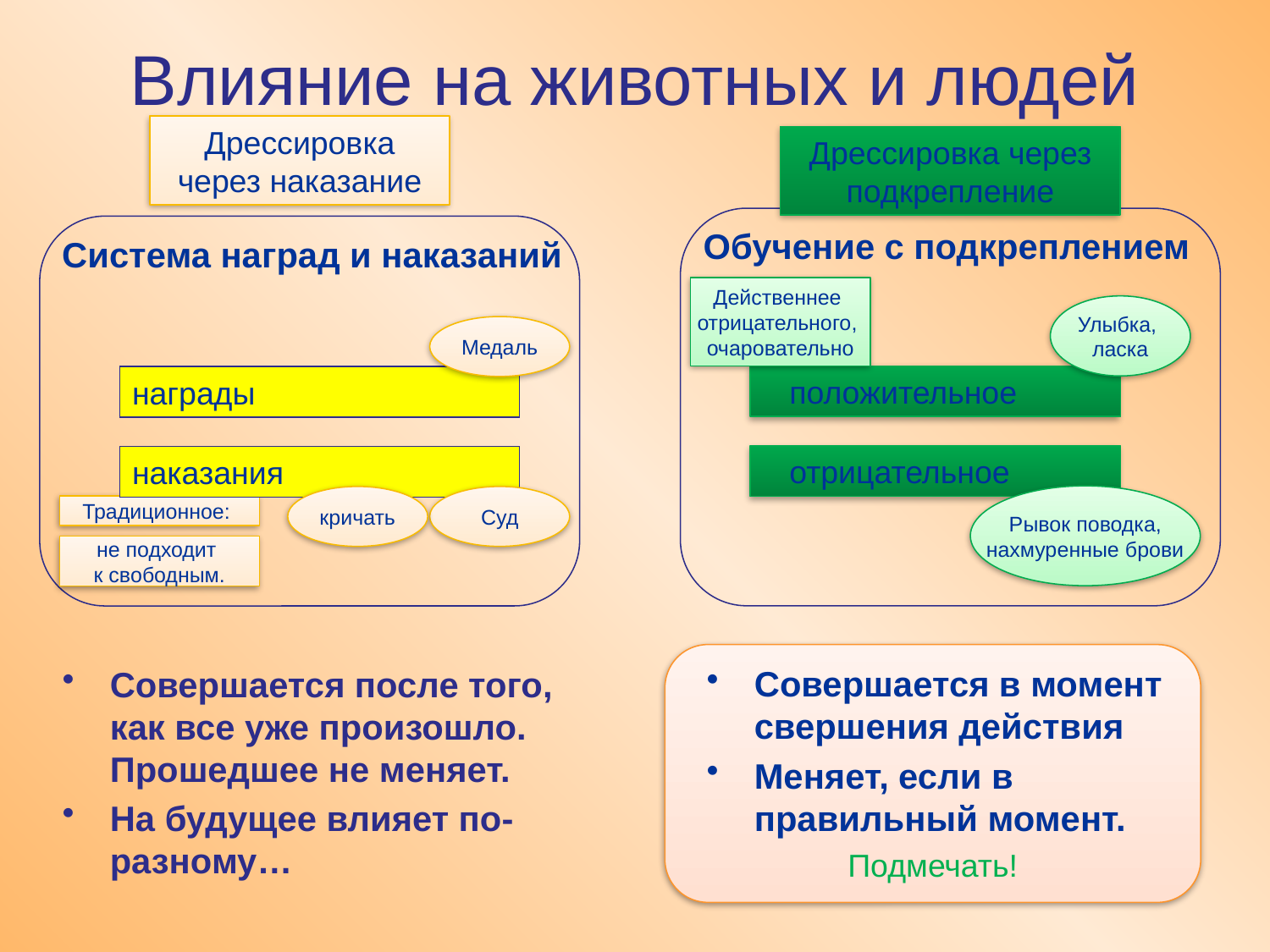

# Влияние на животных и людей
Дрессировка через наказание
Дрессировка через подкрепление

Обучение с подкреплением
Действеннее
отрицательного,
очаровательно
Улыбка,
ласка
   положительное
   отрицательное
Рывок поводка,
нахмуренные брови
Подмечать!
Совершается в момент свершения действия
Меняет, если в правильный момент.

Медаль
награды
наказания
кричать
Суд
не подходит
к свободным.
Система наград и наказаний
Традиционное:
Совершается после того, как все уже произошло. Прошедшее не меняет.
На будущее влияет по-разному…